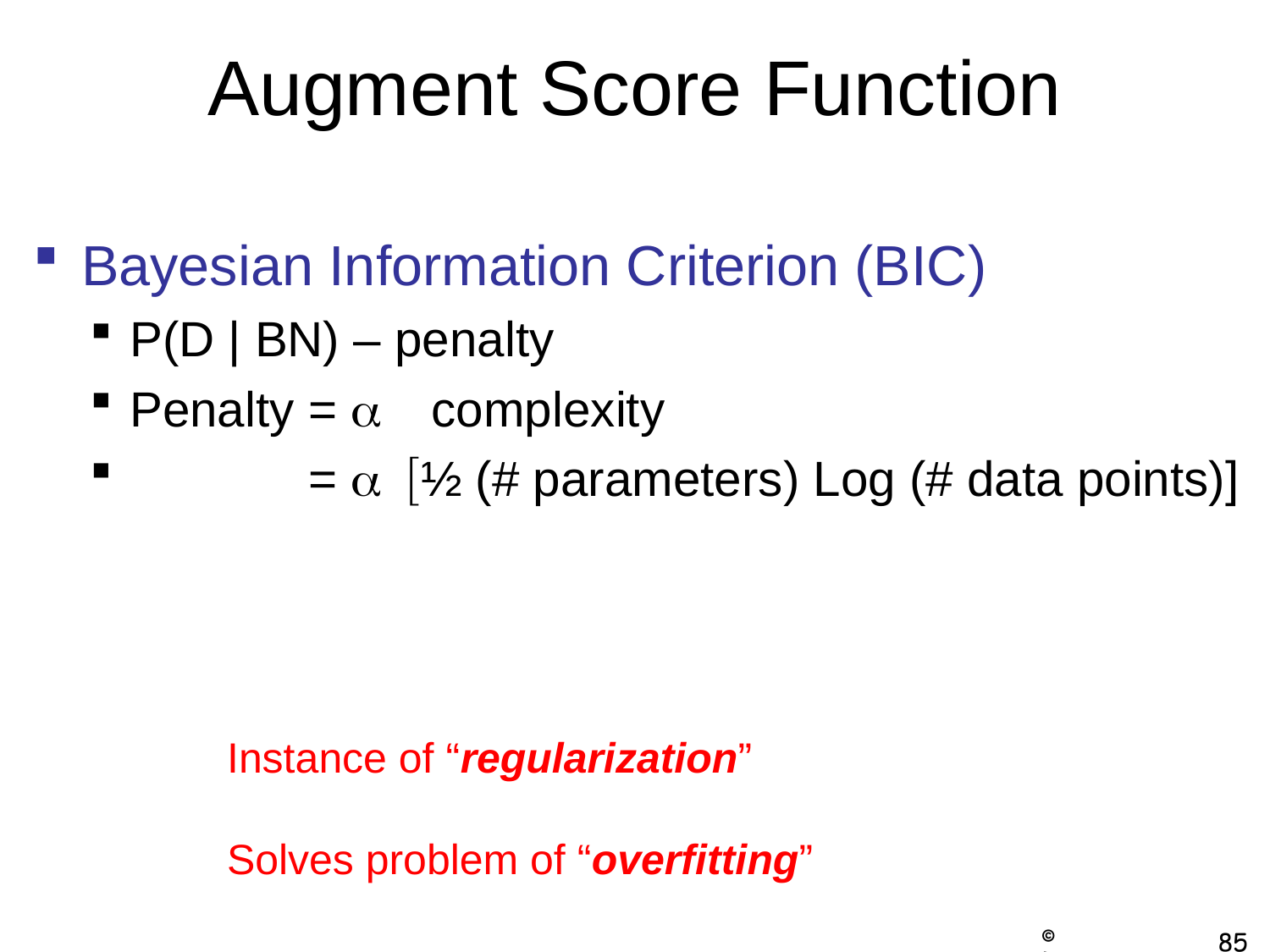

# Augment Score Function
Bayesian Information Criterion (BIC)
P(D | BN) – penalty
Penalty = α  complexity
Penalty = α [½ (# parameters) Log (# data points)]

Instance of “regularization”

Solves problem of “overfitting”
© Daniel S. Weld
85